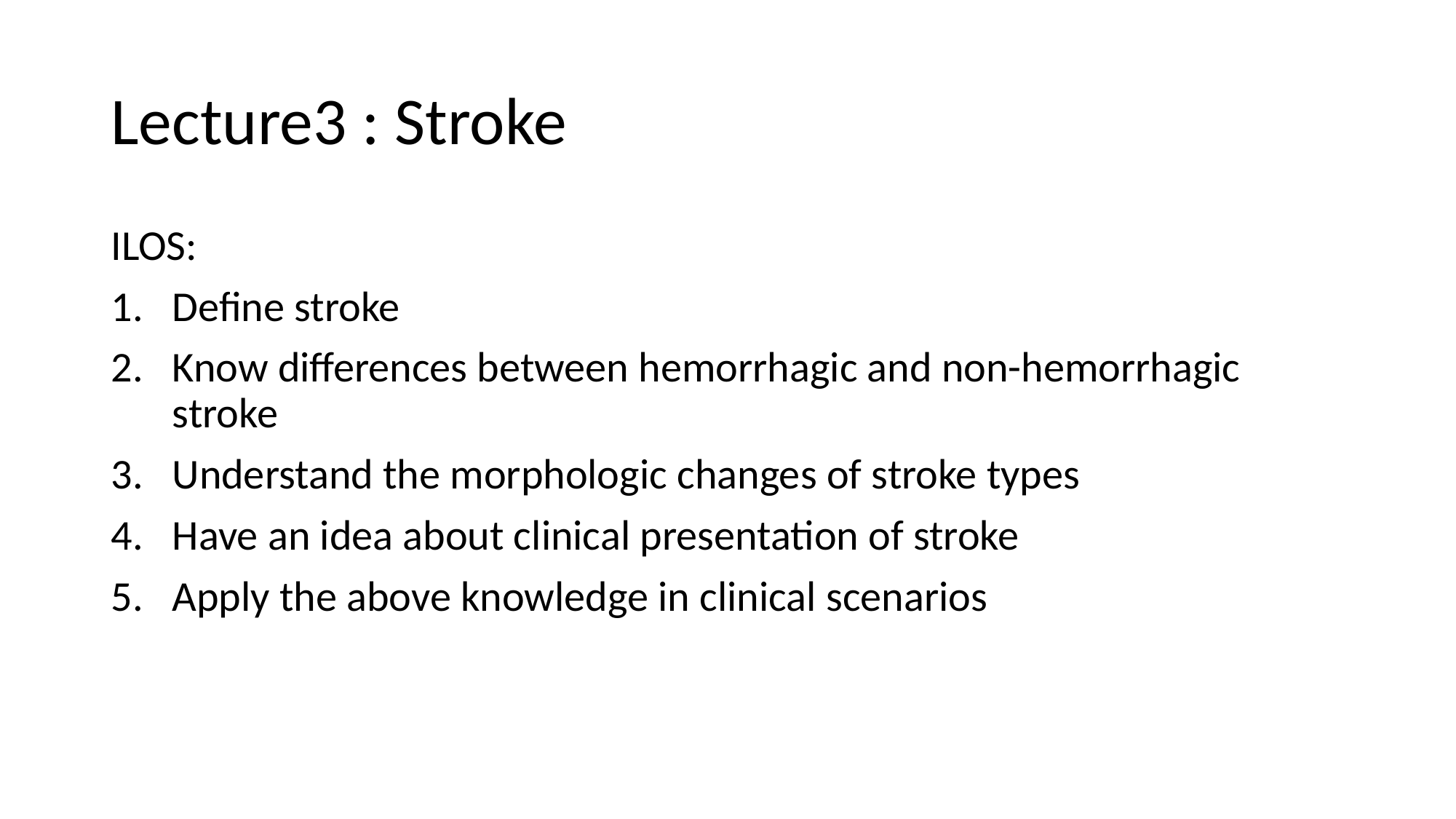

# Lecture3 : Stroke
ILOS:
Define stroke
Know differences between hemorrhagic and non-hemorrhagic stroke
Understand the morphologic changes of stroke types
Have an idea about clinical presentation of stroke
Apply the above knowledge in clinical scenarios